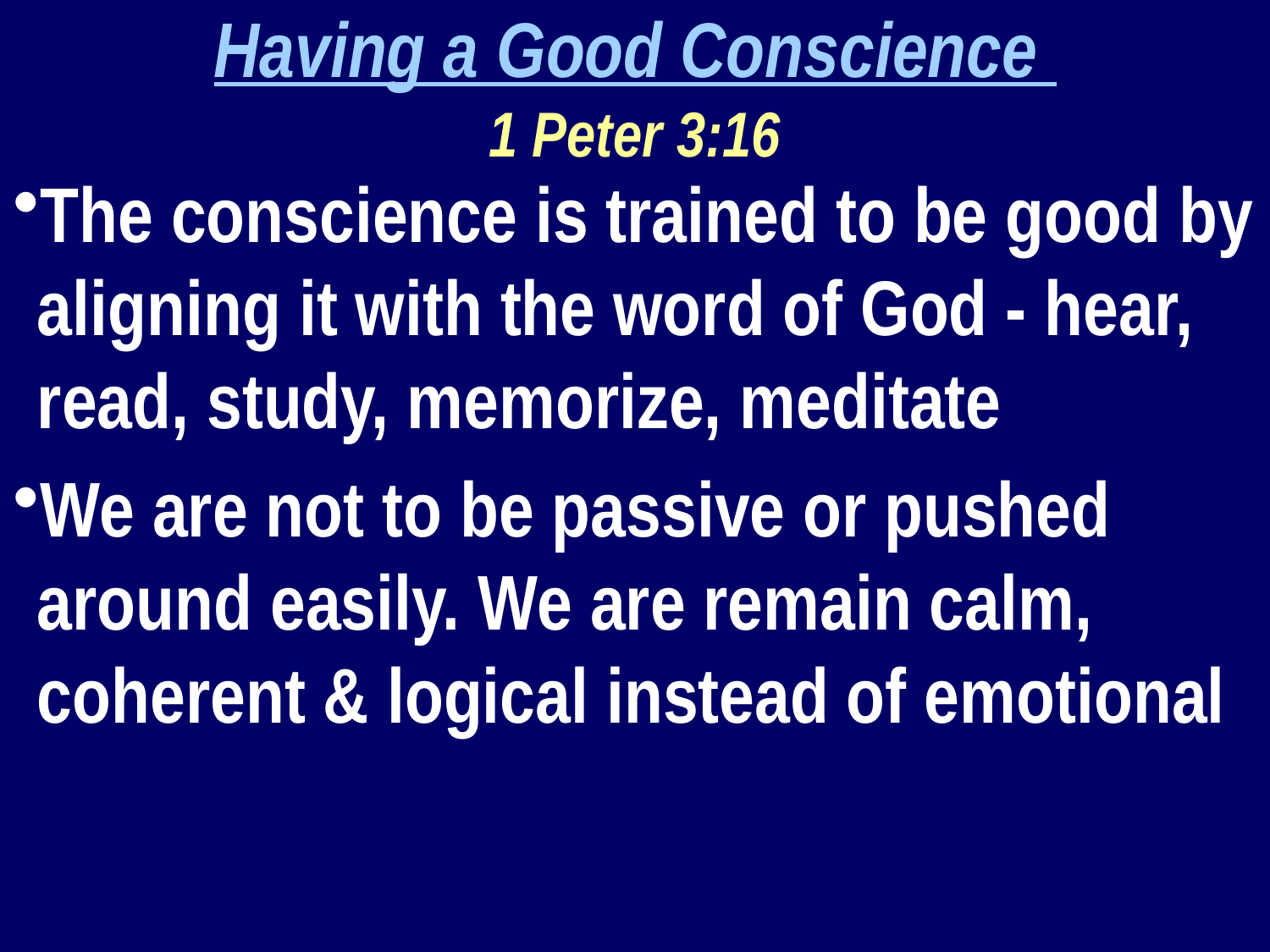

Having a Good Conscience
1 Peter 3:16
The conscience is trained to be good by aligning it with the word of God - hear, read, study, memorize, meditate
We are not to be passive or pushed around easily. We are remain calm, coherent & logical instead of emotional